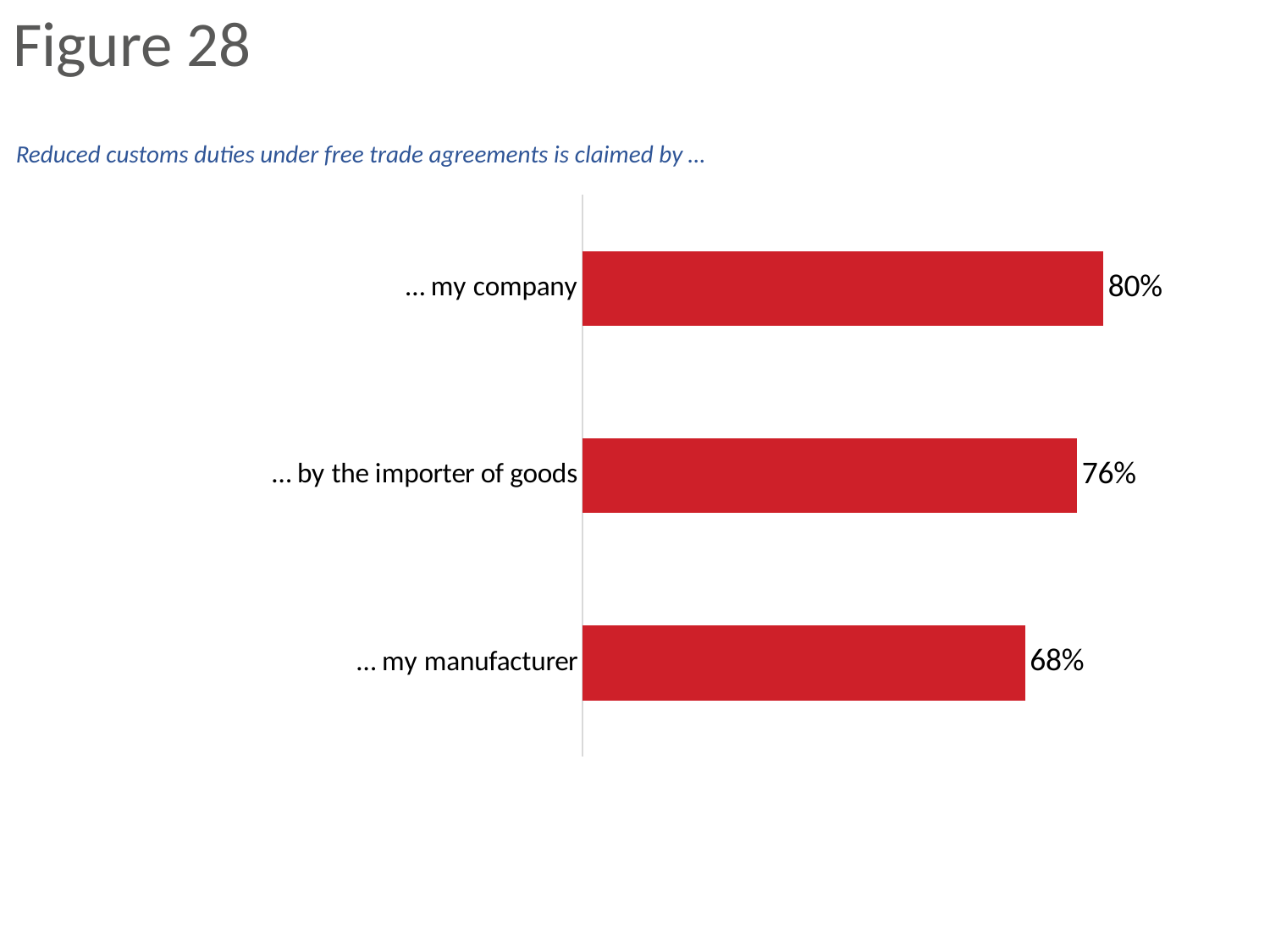

Figure 28
Reduced customs duties under free trade agreements is claimed by …

### Chart

| Category | Yes |
|---|---|
| … my company | 0.8 |
| … by the importer of goods | 0.76 |
| … my manufacturer | 0.68 |